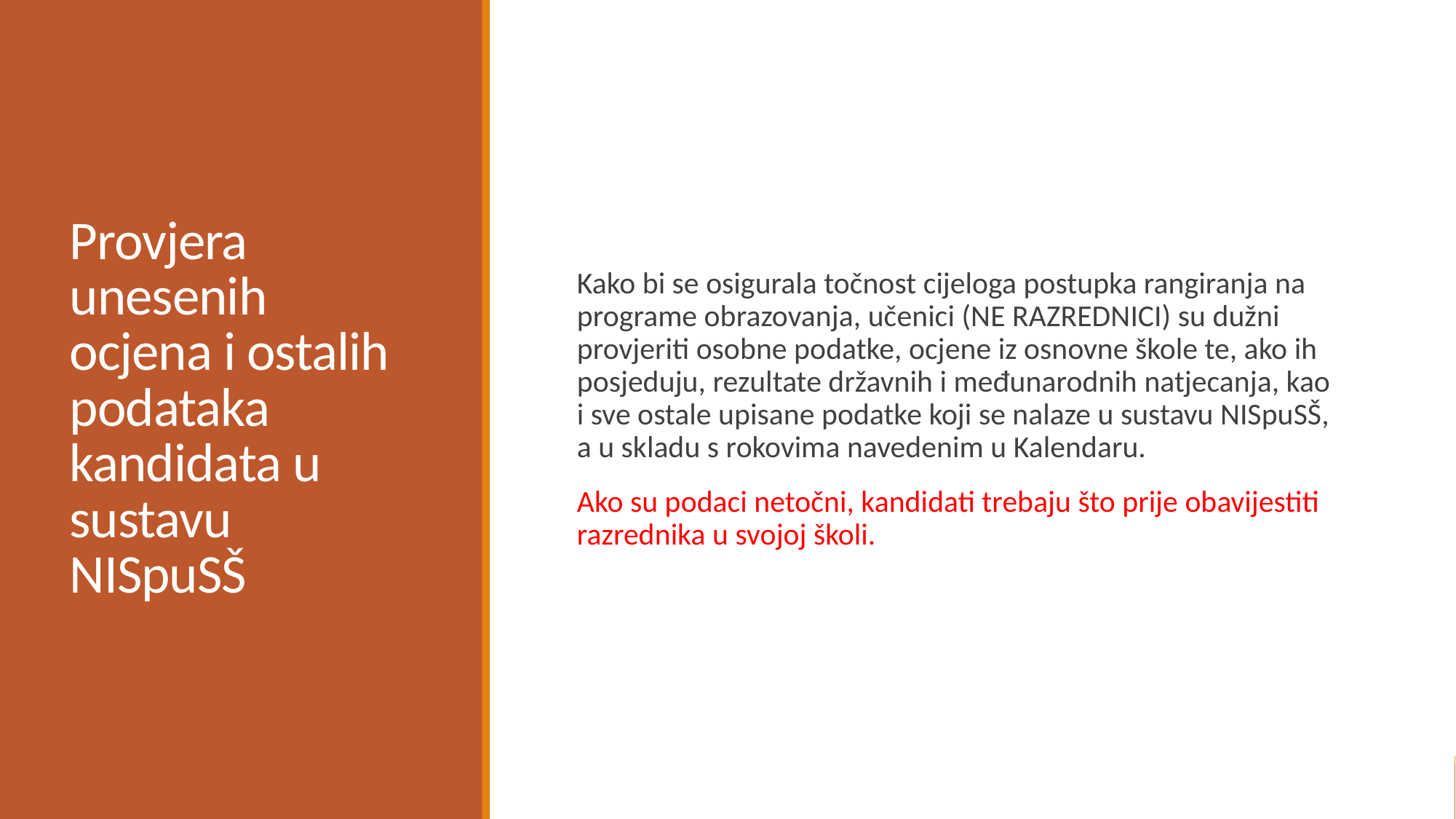

# Provjera unesenih ocjena i ostalih podataka kandidata u sustavu NISpuSŠ
Kako bi se osigurala točnost cijeloga postupka rangiranja na programe obrazovanja, učenici (NE RAZREDNICI) su dužni provjeriti osobne podatke, ocjene iz osnovne škole te, ako ih posjeduju, rezultate državnih i međunarodnih natjecanja, kao i sve ostale upisane podatke koji se nalaze u sustavu NISpuSŠ, a u skladu s rokovima navedenim u Kalendaru.
Ako su podaci netočni, kandidati trebaju što prije obavijestiti razrednika u svojoj školi.